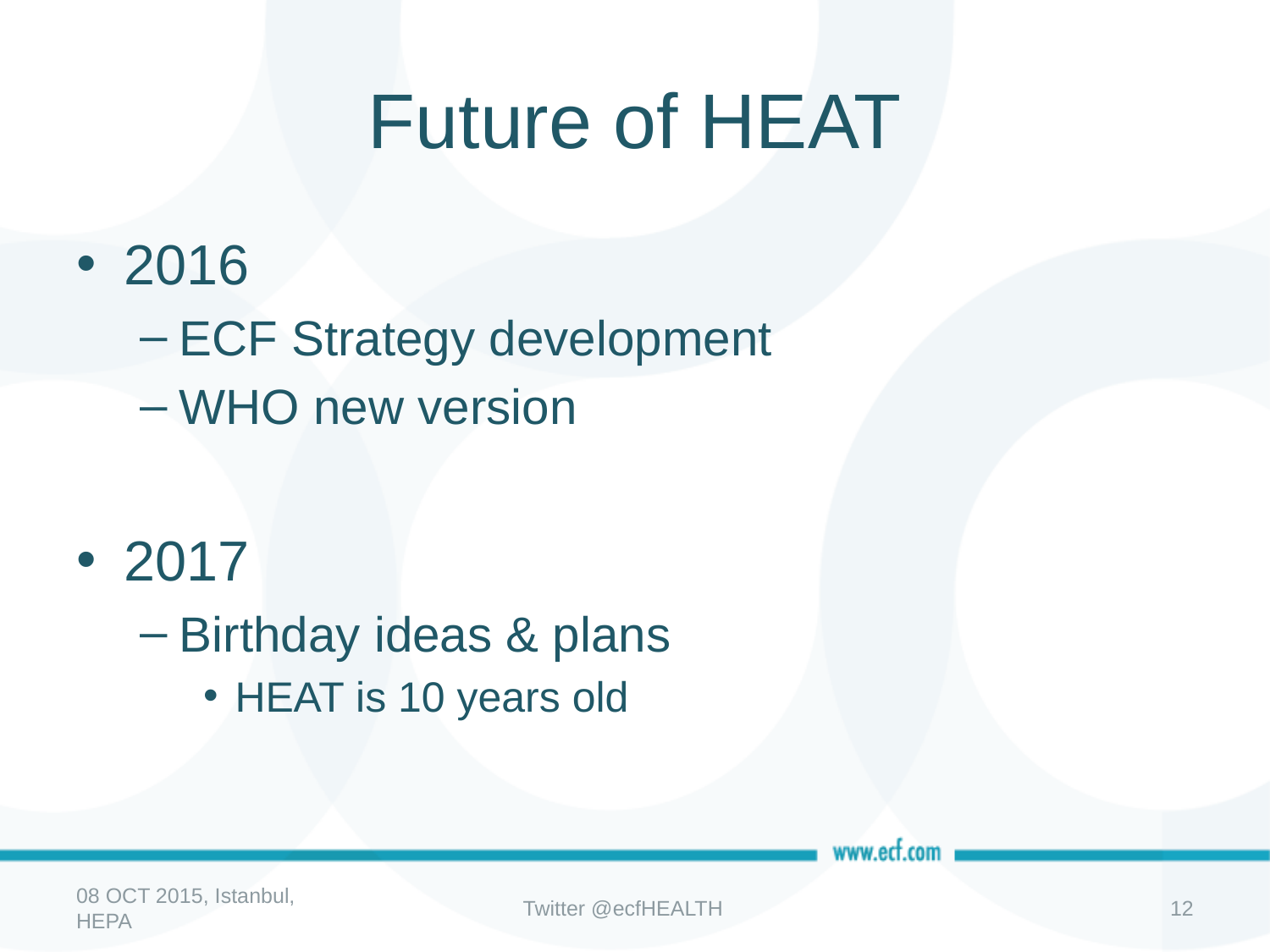

# Future of HEAT
2016
ECF Strategy development
WHO new version

2017
Birthday ideas & plans
HEAT is 10 years old

08 OCT 2015, Istanbul, HEPA
Twitter @ecfHEALTH
12